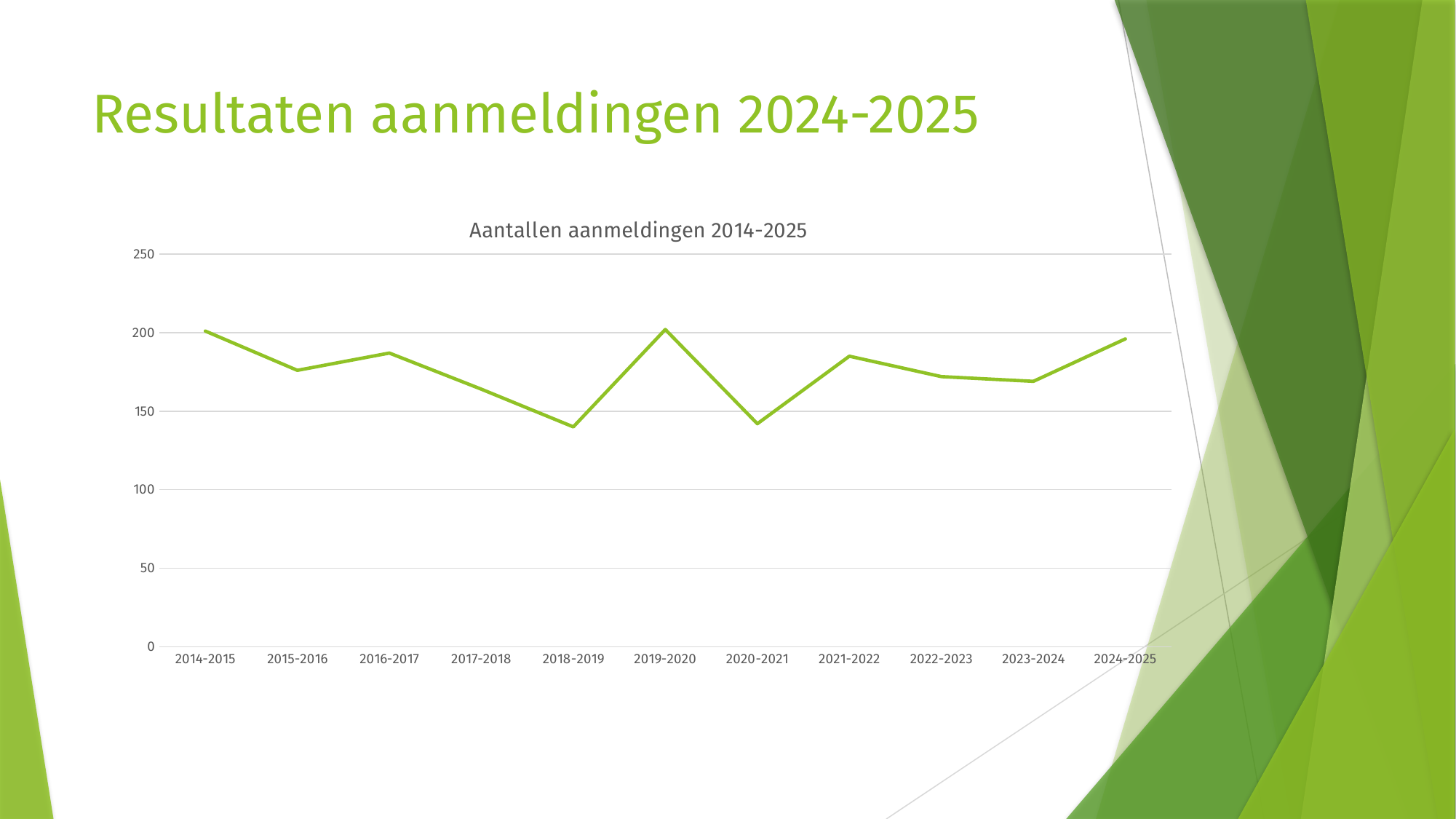

# Resultaten aanmeldingen 2024-2025

### Chart: Aantallen aanmeldingen 2014-2025

| Category | Aantal aanmeldingen: |
|---|---|
| 2014-2015 | 201.0 |
| 2015-2016 | 176.0 |
| 2016-2017 | 187.0 |
| 2017-2018 | 164.0 |
| 2018-2019 | 140.0 |
| 2019-2020 | 202.0 |
| 2020-2021 | 142.0 |
| 2021-2022 | 185.0 |
| 2022-2023 | 172.0 |
| 2023-2024 | 169.0 |
| 2024-2025 | 196.0 |